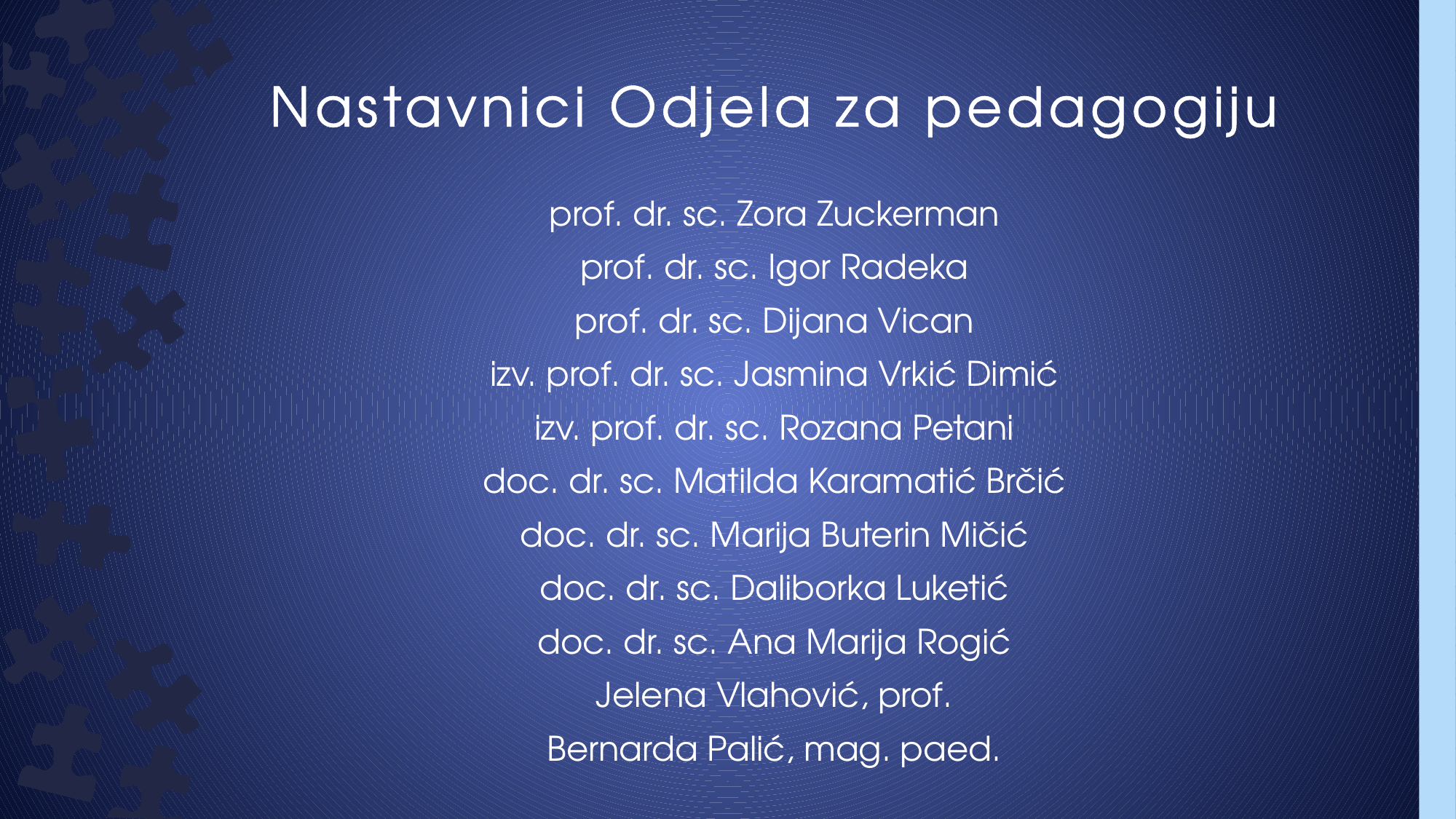

# Nastavnici Odjela za pedagogiju
prof. dr. sc. Zora Zuckerman
prof. dr. sc. Igor Radeka
prof. dr. sc. Dijana Vican
izv. prof. dr. sc. Jasmina Vrkić Dimić
izv. prof. dr. sc. Rozana Petani
doc. dr. sc. Matilda Karamatić Brčić
doc. dr. sc. Marija Buterin Mičić
doc. dr. sc. Daliborka Luketić
doc. dr. sc. Ana Marija Rogić
Jelena Vlahović, prof.
Bernarda Palić, mag. paed.